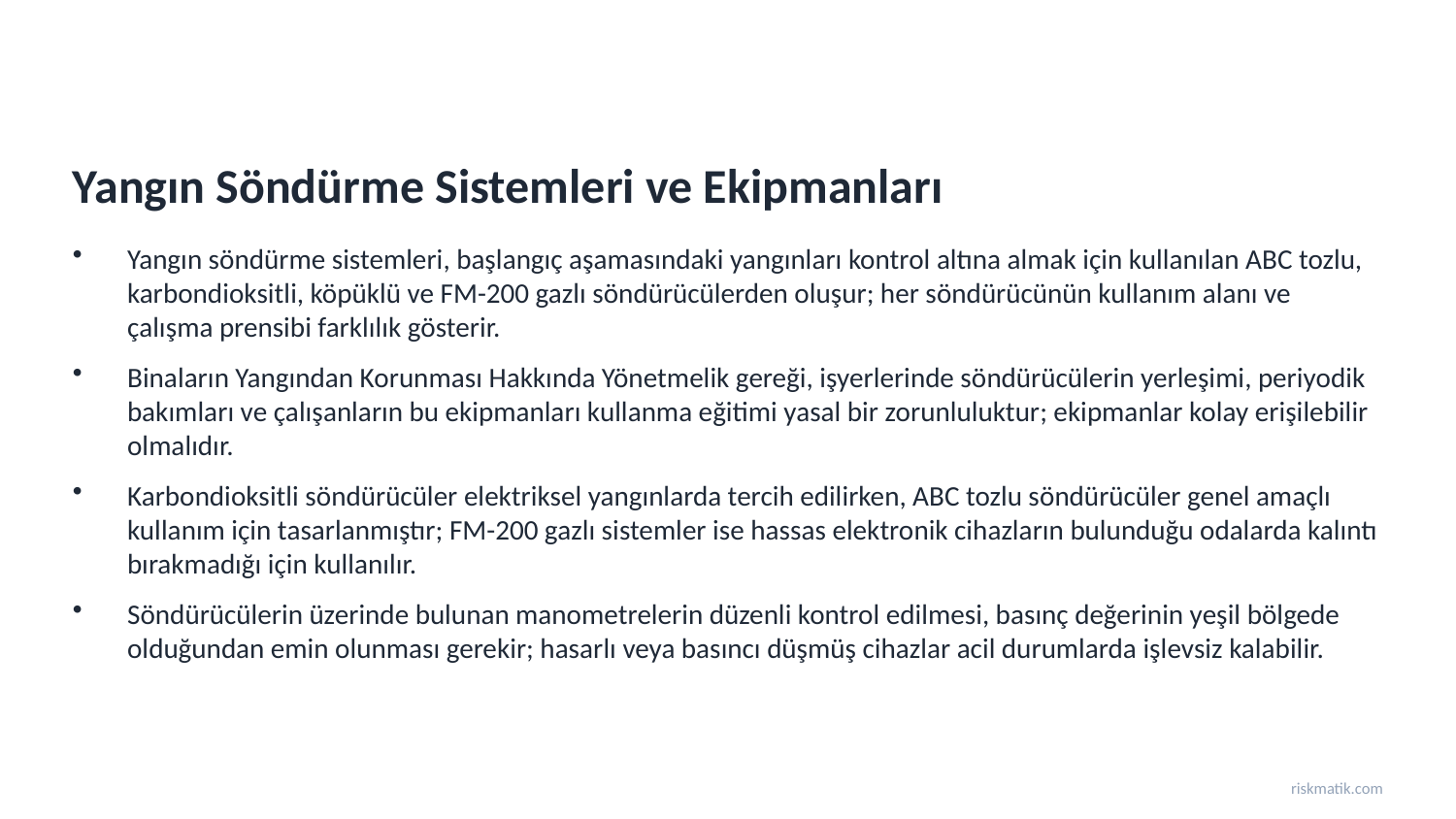

Yangın Söndürme Sistemleri ve Ekipmanları
Yangın söndürme sistemleri, başlangıç aşamasındaki yangınları kontrol altına almak için kullanılan ABC tozlu, karbondioksitli, köpüklü ve FM-200 gazlı söndürücülerden oluşur; her söndürücünün kullanım alanı ve çalışma prensibi farklılık gösterir.
Binaların Yangından Korunması Hakkında Yönetmelik gereği, işyerlerinde söndürücülerin yerleşimi, periyodik bakımları ve çalışanların bu ekipmanları kullanma eğitimi yasal bir zorunluluktur; ekipmanlar kolay erişilebilir olmalıdır.
Karbondioksitli söndürücüler elektriksel yangınlarda tercih edilirken, ABC tozlu söndürücüler genel amaçlı kullanım için tasarlanmıştır; FM-200 gazlı sistemler ise hassas elektronik cihazların bulunduğu odalarda kalıntı bırakmadığı için kullanılır.
Söndürücülerin üzerinde bulunan manometrelerin düzenli kontrol edilmesi, basınç değerinin yeşil bölgede olduğundan emin olunması gerekir; hasarlı veya basıncı düşmüş cihazlar acil durumlarda işlevsiz kalabilir.
riskmatik.com